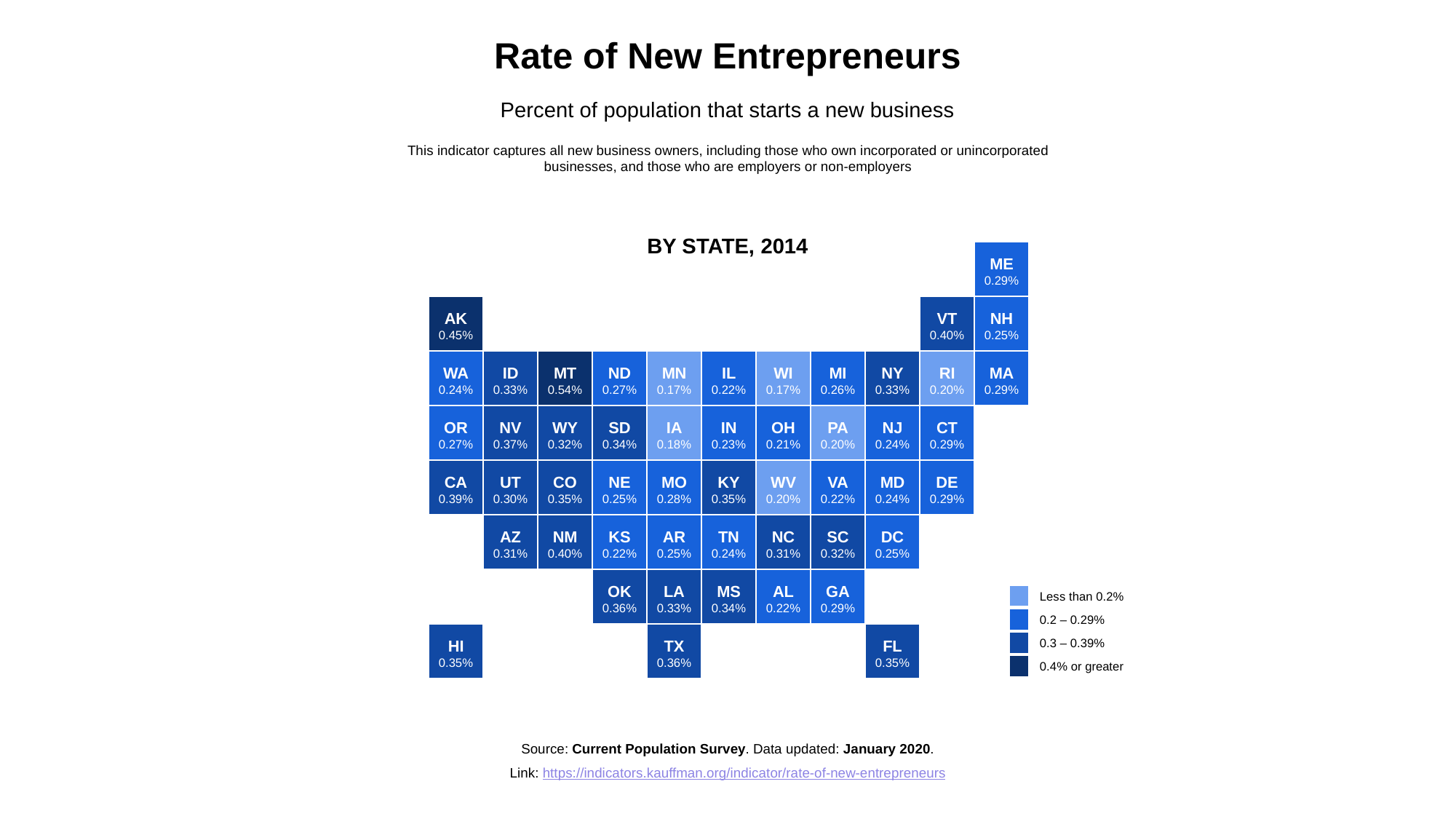

Rate of New Entrepreneurs
Percent of population that starts a new business
This indicator captures all new business owners, including those who own incorporated or unincorporated businesses, and those who are employers or non-employers
BY STATE, 2014
ME
0.29%
AK
0.45%
VT
0.40%
NH
0.25%
WA
0.24%
ID
0.33%
MT
0.54%
ND
0.27%
MN
0.17%
IL
0.22%
WI
0.17%
MI
0.26%
NY
0.33%
RI
0.20%
MA
0.29%
OR
0.27%
NV
0.37%
WY
0.32%
SD
0.34%
IA
0.18%
IN
0.23%
OH
0.21%
PA
0.20%
NJ
0.24%
CT
0.29%
CA
0.39%
UT
0.30%
CO
0.35%
NE
0.25%
MO
0.28%
KY
0.35%
WV
0.20%
VA
0.22%
MD
0.24%
DE
0.29%
AZ
0.31%
NM
0.40%
KS
0.22%
AR
0.25%
TN
0.24%
NC
0.31%
SC
0.32%
DC
0.25%
OK
0.36%
LA
0.33%
MS
0.34%
AL
0.22%
GA
0.29%

Less than 0.2%

0.2 – 0.29%
HI
0.35%
TX
0.36%
FL
0.35%

0.3 – 0.39%

0.4% or greater
Source: Current Population Survey. Data updated: January 2020.
Link: https://indicators.kauffman.org/indicator/rate-of-new-entrepreneurs